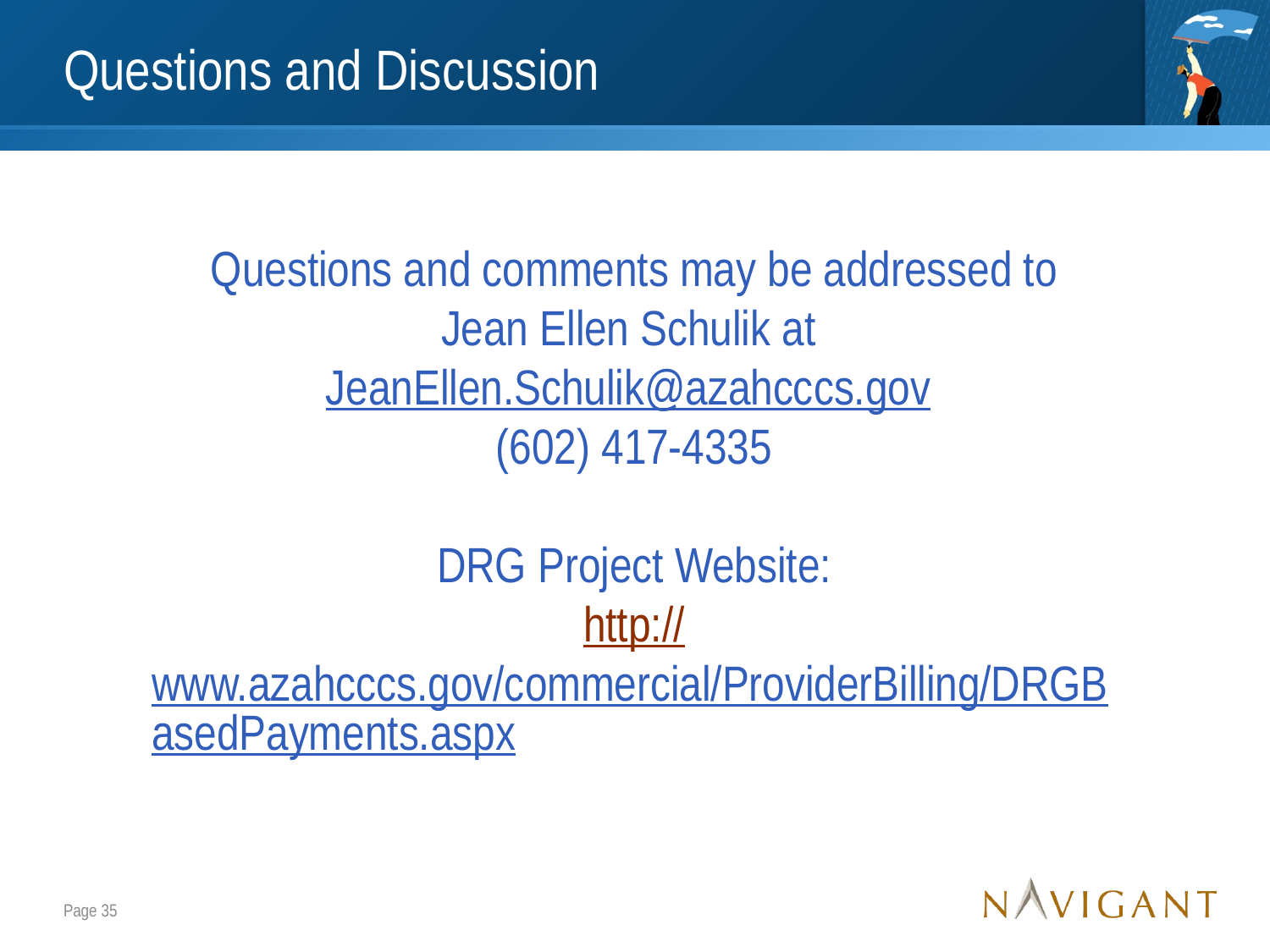

# Questions and Discussion
Questions and comments may be addressed to
Jean Ellen Schulik at
JeanEllen.Schulik@azahcccs.gov
(602) 417-4335

DRG Project Website:
http://www.azahcccs.gov/commercial/ProviderBilling/DRGBasedPayments.aspx
Page 35